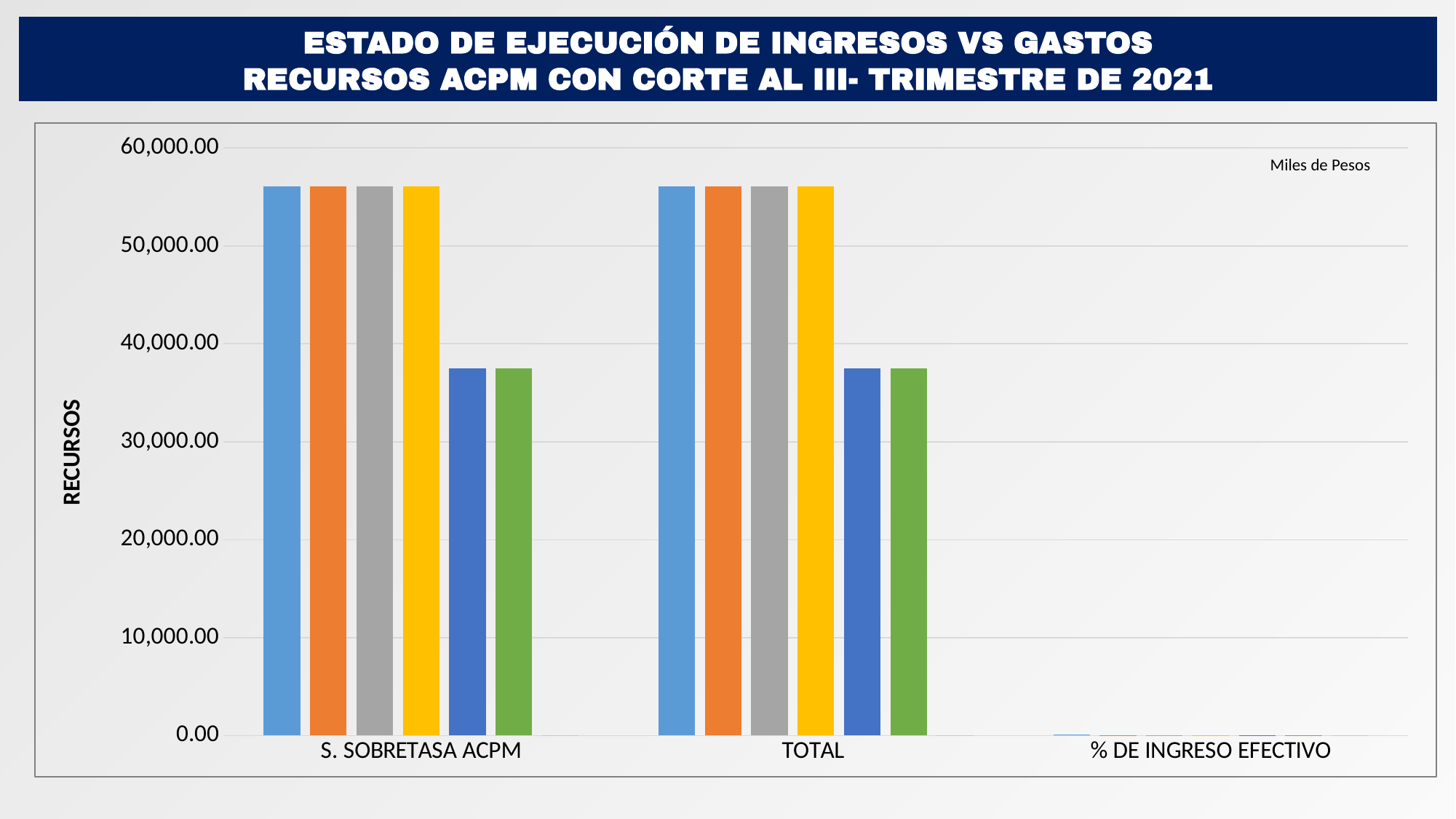

ESTADO DE EJECUCIÓN DE INGRESOS VS GASTOS
 RECURSOS ACPM CON CORTE AL III- TRIMESTRE DE 2021

### Chart

| Category | A.DEFINITIVO | I. EFECTIVO | P. DEFINITIVO GASTOS | COMPROMISOS | OBLIGACIONES | PAGOS | D. I.  EFECTIVOS VS COMPROMISOS |
|---|---|---|---|---|---|---|---|
| S. SOBRETASA ACPM | 56108.067 | 56108.067 | 56108.067 | 56108.067 | 37529.20551 | 37529.20551 | 0.0 |
| TOTAL  | 56108.067 | 56108.067 | 56108.067 | 56108.067 | 37529.20551 | 37529.20551 | 0.0 |
| % DE INGRESO EFECTIVO | 100.0 | 1.0 | 1.0 | 1.0 | 0.6688736133076907 | 0.6688736133076907 | 0.0 |
Miles de Pesos